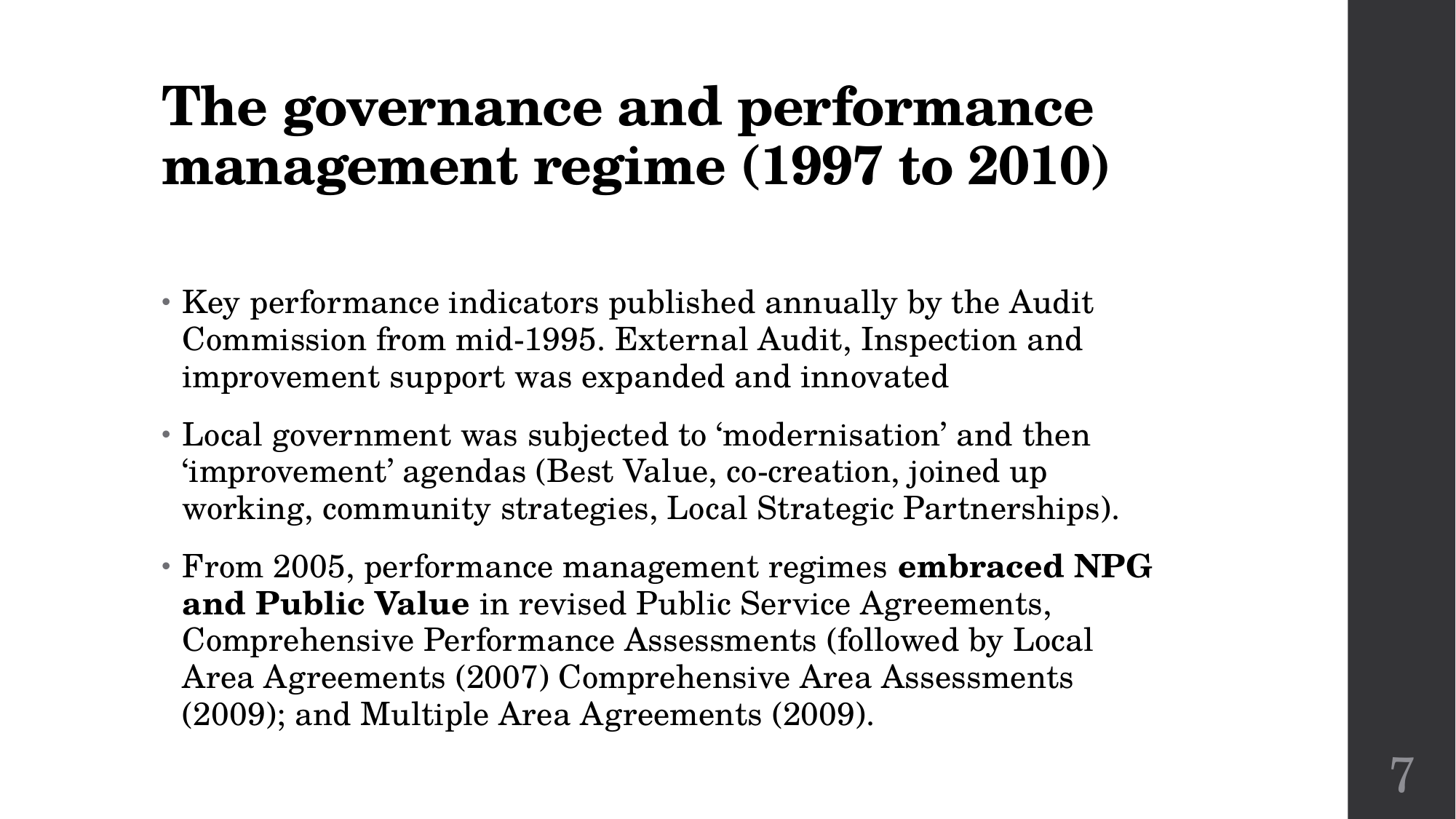

# The governance and performance management regime (1997 to 2010)

Key performance indicators published annually by the Audit Commission from mid-1995. External Audit, Inspection and improvement support was expanded and innovated
Local government was subjected to ‘modernisation’ and then ‘improvement’ agendas (Best Value, co-creation, joined up working, community strategies, Local Strategic Partnerships).
From 2005, performance management regimes embraced NPG and Public Value in revised Public Service Agreements, Comprehensive Performance Assessments (followed by Local Area Agreements (2007) Comprehensive Area Assessments (2009); and Multiple Area Agreements (2009).

7